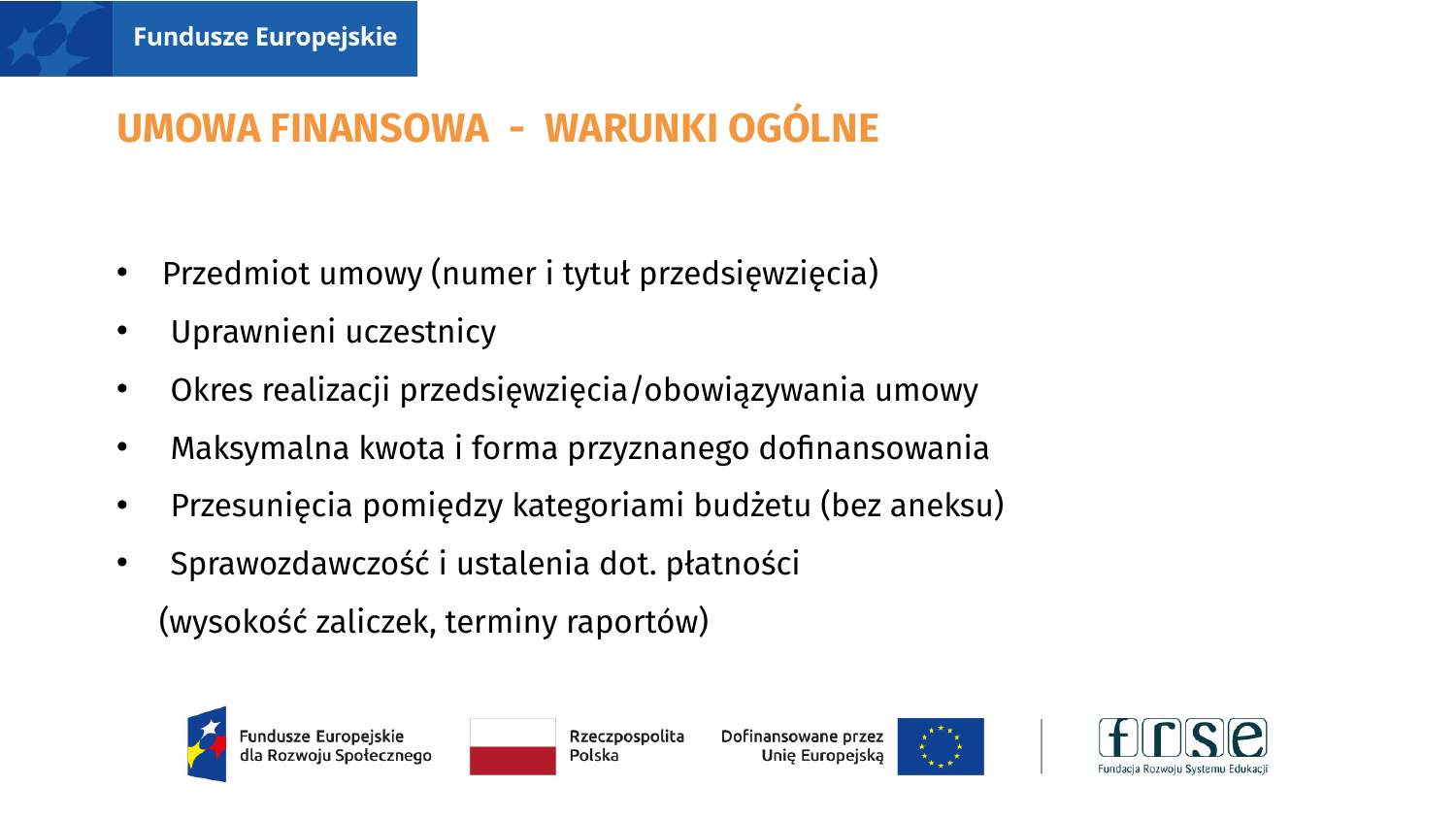

# UMOWA FINANSOWA  -  Warunki OGÓLNE
Przedmiot umowy (numer i tytuł przedsięwzięcia)
 Uprawnieni uczestnicy
 Okres realizacji przedsięwzięcia/obowiązywania umowy
 Maksymalna kwota i forma przyznanego dofinansowania
 Przesunięcia pomiędzy kategoriami budżetu (bez aneksu)
 Sprawozdawczość i ustalenia dot. płatności
     (wysokość zaliczek, terminy raportów)